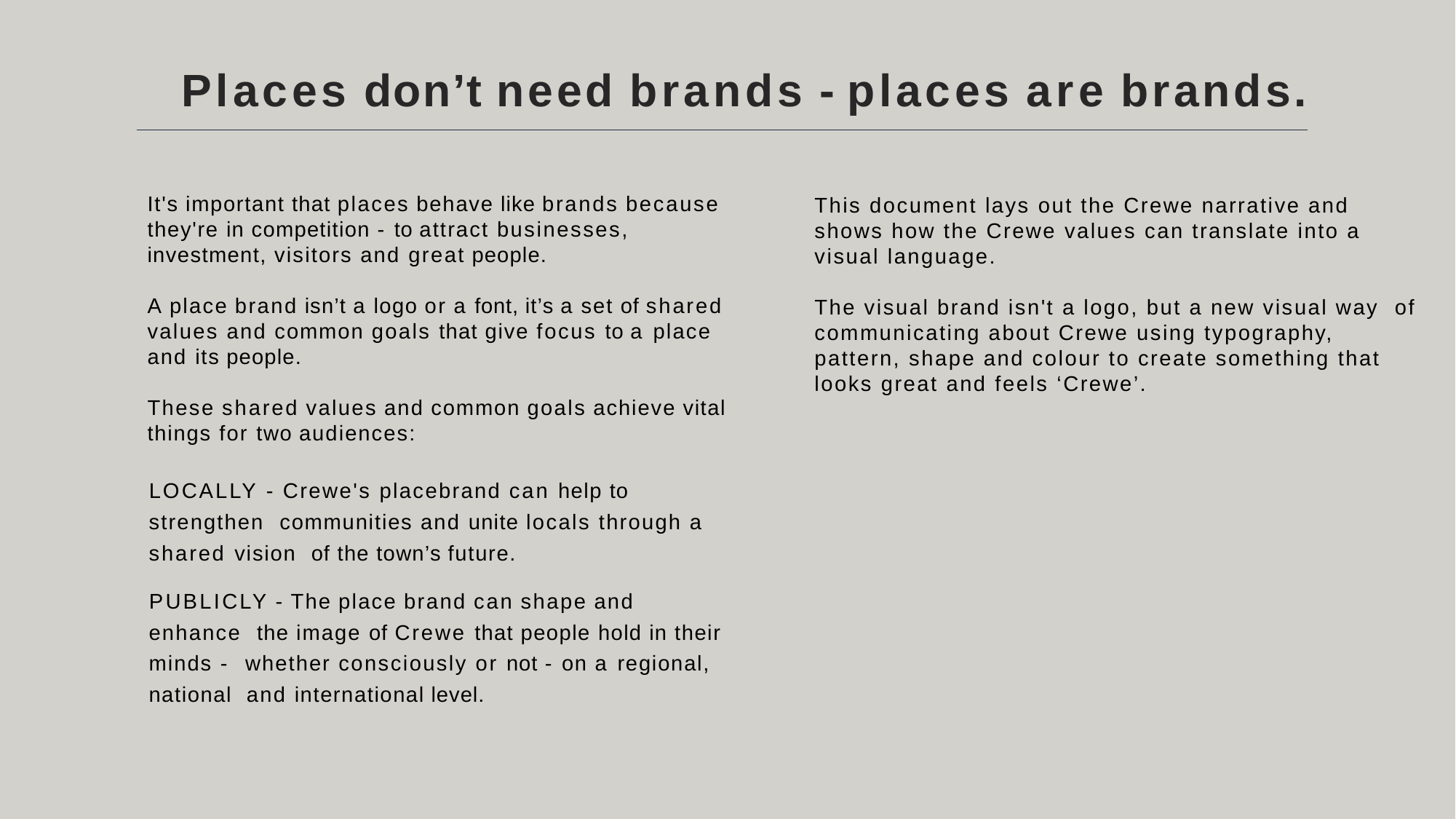

Places don’t need brands - places are brands.
It's important that places behave like brands because  they're in competition - to attract businesses,  investment, visitors and great people.

A place brand isn’t a logo or a font, it’s a set of shared  values and common goals that give focus to a place  and its people.

These shared values and common goals achieve vital  things for two audiences:

LOCALLY - Crewe's placebrand can help to strengthen  communities and unite locals through a shared vision  of the town’s future.
PUBLICLY - The place brand can shape and enhance  the image of Crewe that people hold in their minds -  whether consciously or not - on a regional, national  and international level.

This document lays out the Crewe narrative and  shows how the Crewe values can translate into a  visual language.

The visual brand isn't a logo, but a new visual way  of communicating about Crewe using typography,  pattern, shape and colour to create something that  looks great and feels ‘Crewe’.